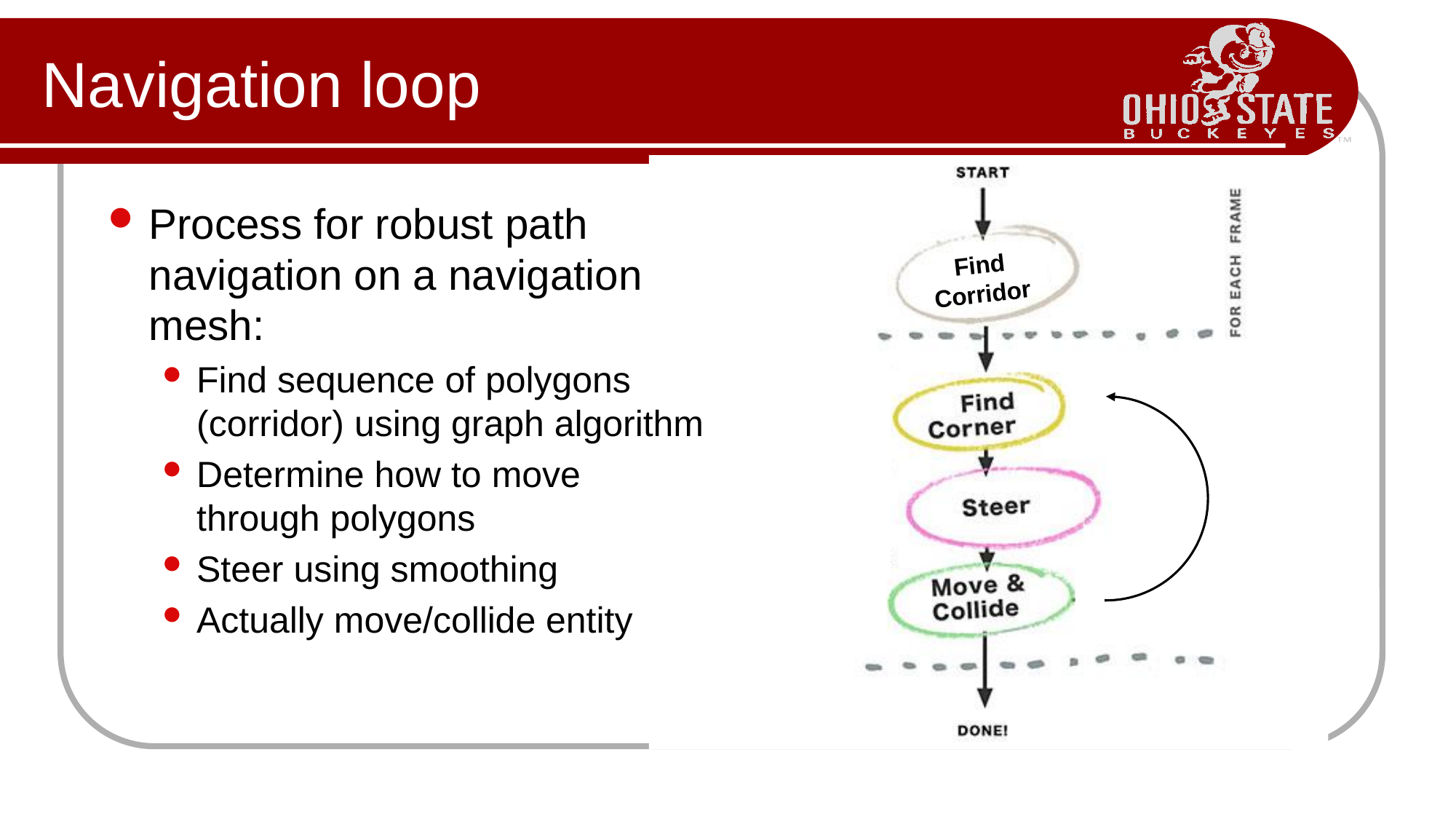

# Navigation loop

Find Corridor

Process for robust path navigation on a navigation mesh:
Find sequence of polygons (corridor) using graph algorithm
Determine how to move through polygons
Steer using smoothing
Actually move/collide entity